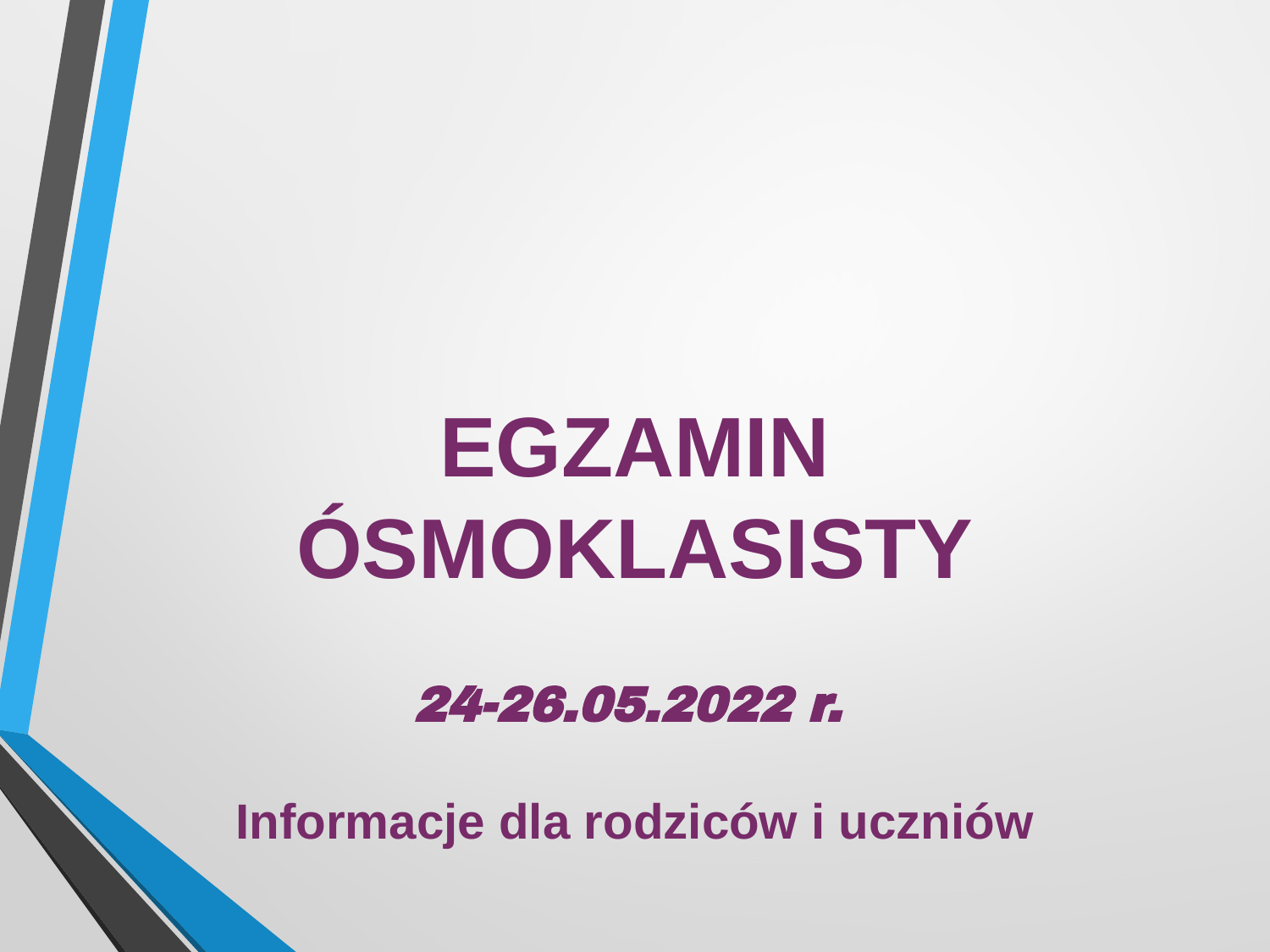

EGZAMIN ÓSMOKLASISTY

24-26.05.2022 r.

Informacje dla rodziców i uczniów